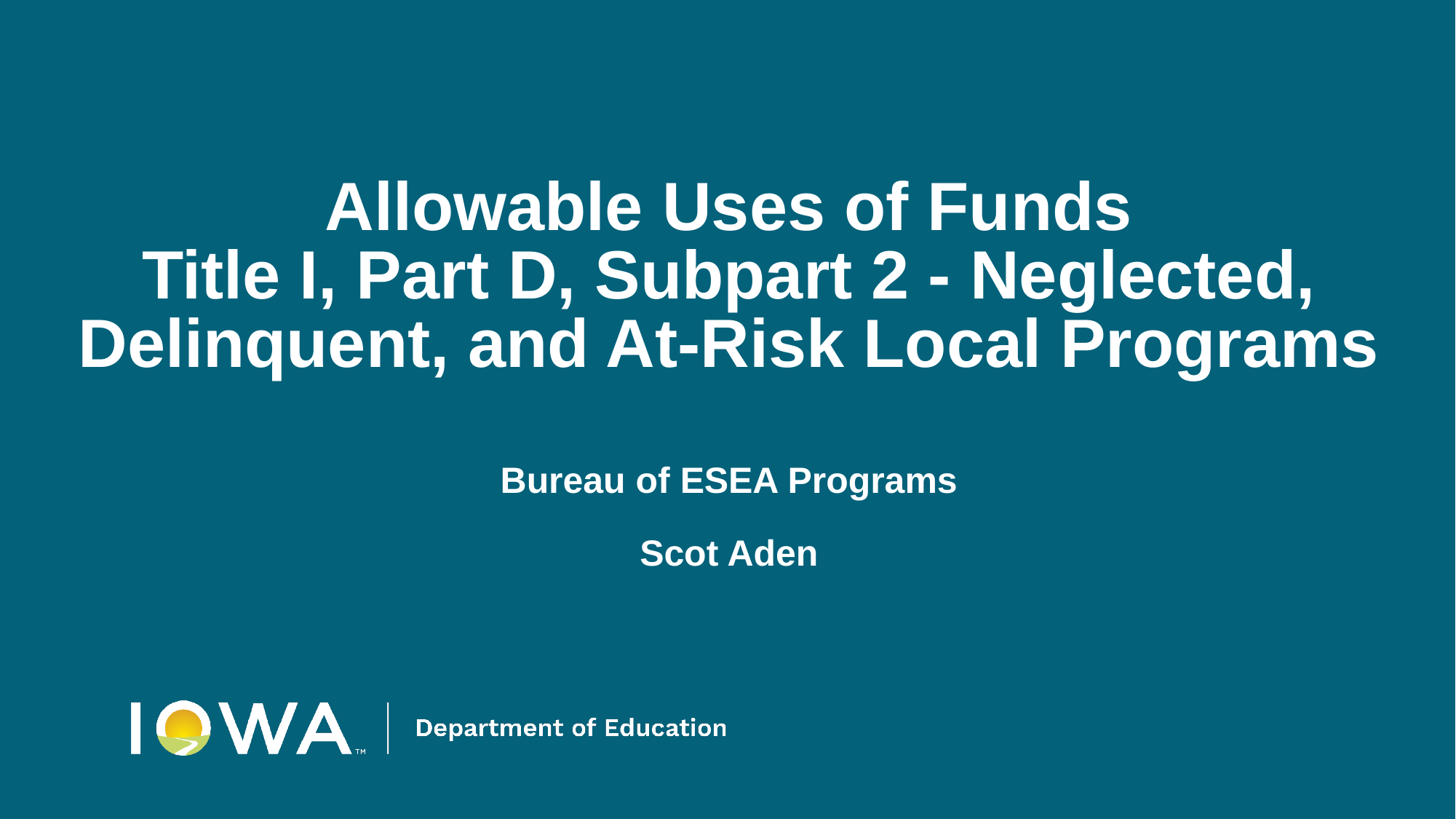

# Allowable Uses of Funds
Title I, Part D, Subpart 2 - Neglected, Delinquent, and At-Risk Local Programs
Bureau of ESEA Programs

Scot Aden